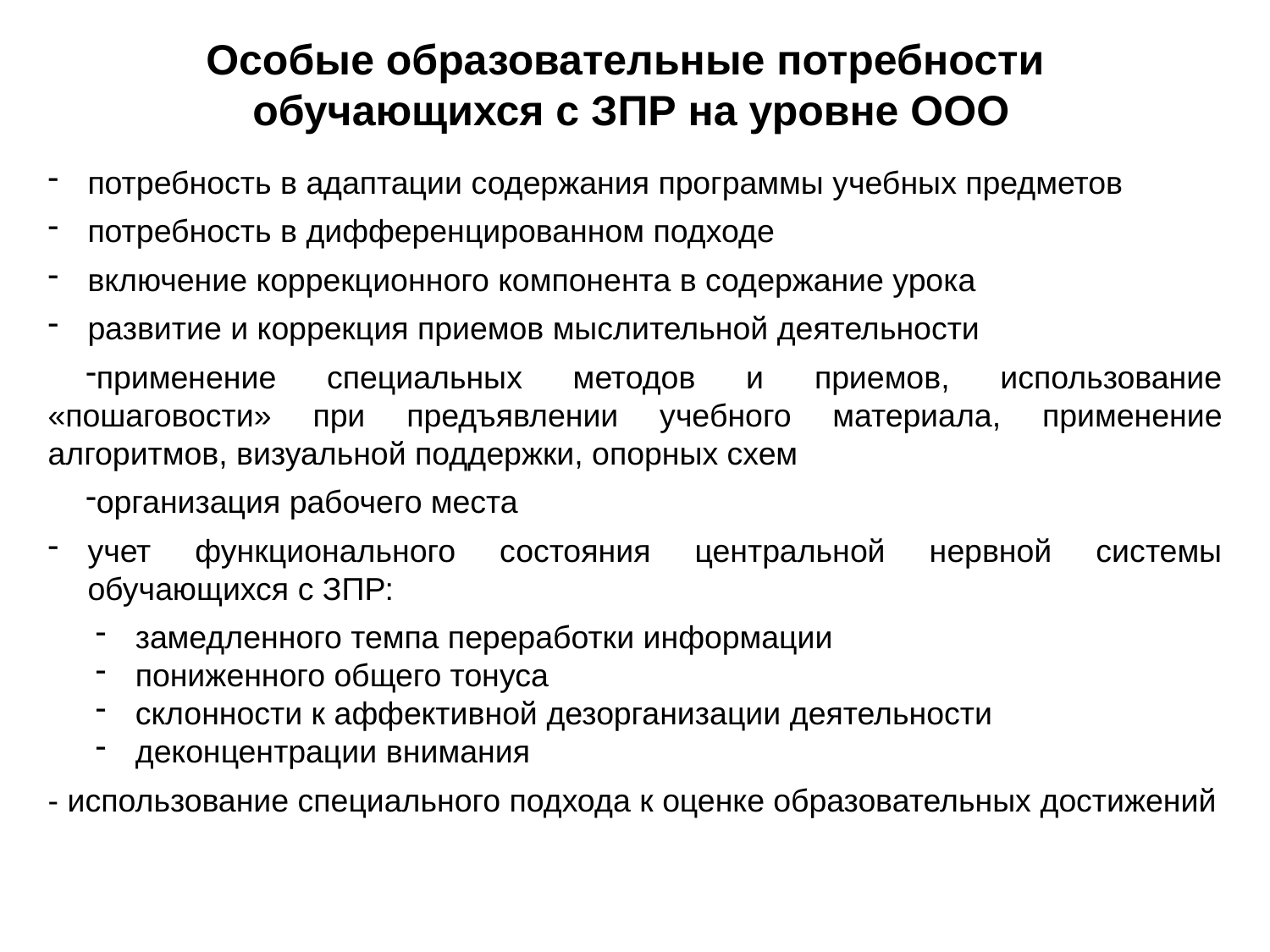

Особые образовательные потребности
обучающихся с ЗПР на уровне ООО
потребность в адаптации содержания программы учебных предметов
потребность в дифференцированном подходе
включение коррекционного компонента в содержание урока
развитие и коррекция приемов мыслительной деятельности
применение специальных методов и приемов, использование «пошаговости» при предъявлении учебного материала, применение алгоритмов, визуальной поддержки, опорных схем
организация рабочего места
учет функционального состояния центральной нервной системы обучающихся с ЗПР:
замедленного темпа переработки информации
пониженного общего тонуса
склонности к аффективной дезорганизации деятельности
деконцентрации внимания
- использование специального подхода к оценке образовательных достижений